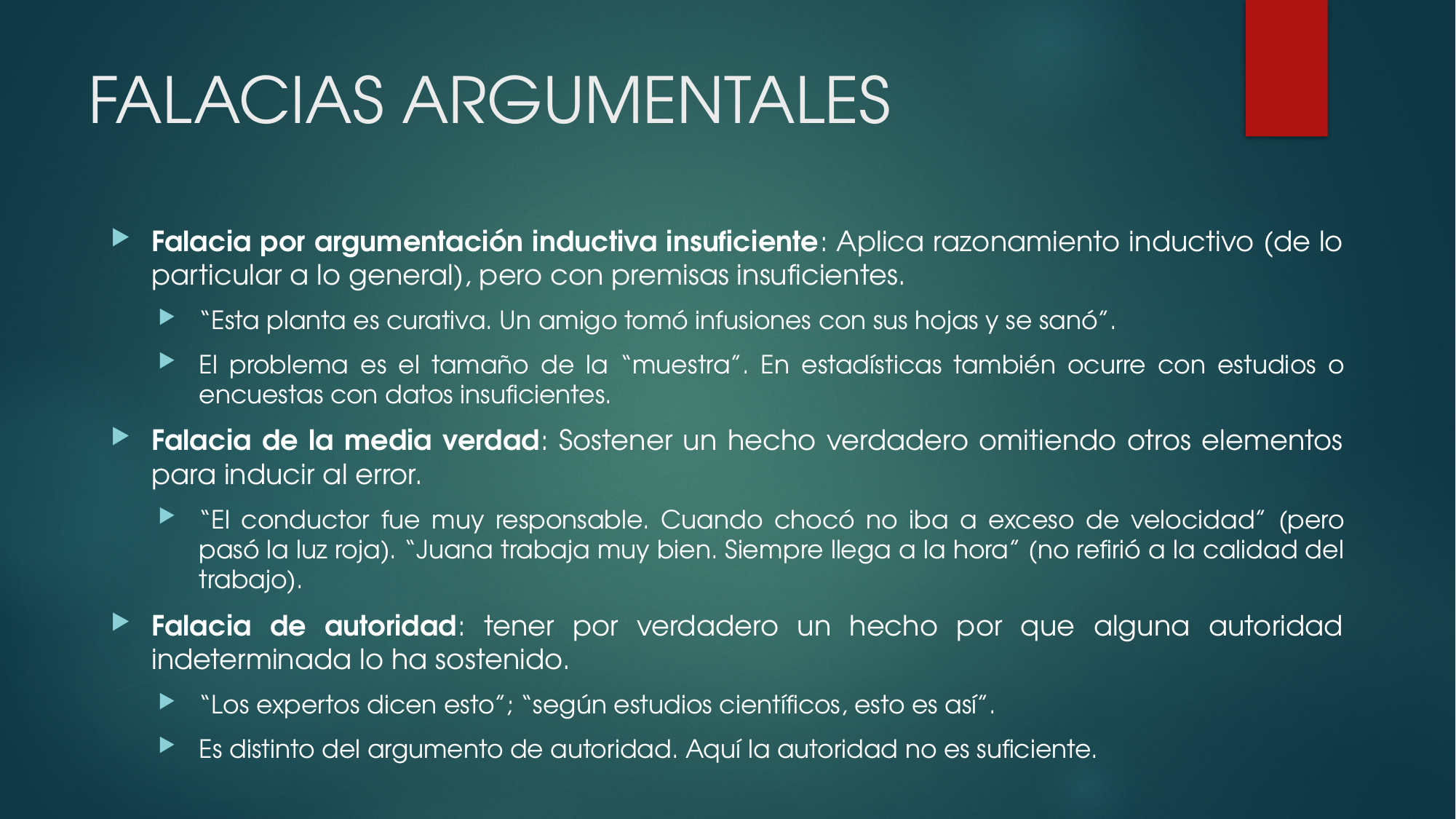

# FALACIAS ARGUMENTALES
Falacia por argumentación inductiva insuficiente: Aplica razonamiento inductivo (de lo particular a lo general), pero con premisas insuficientes.
“Esta planta es curativa. Un amigo tomó infusiones con sus hojas y se sanó”.
El problema es el tamaño de la “muestra”. En estadísticas también ocurre con estudios o encuestas con datos insuficientes.
Falacia de la media verdad: Sostener un hecho verdadero omitiendo otros elementos para inducir al error.
“El conductor fue muy responsable. Cuando chocó no iba a exceso de velocidad” (pero pasó la luz roja). “Juana trabaja muy bien. Siempre llega a la hora” (no refirió a la calidad del trabajo).
Falacia de autoridad: tener por verdadero un hecho por que alguna autoridad indeterminada lo ha sostenido.
“Los expertos dicen esto”; “según estudios científicos, esto es así”.
Es distinto del argumento de autoridad. Aquí la autoridad no es suficiente.